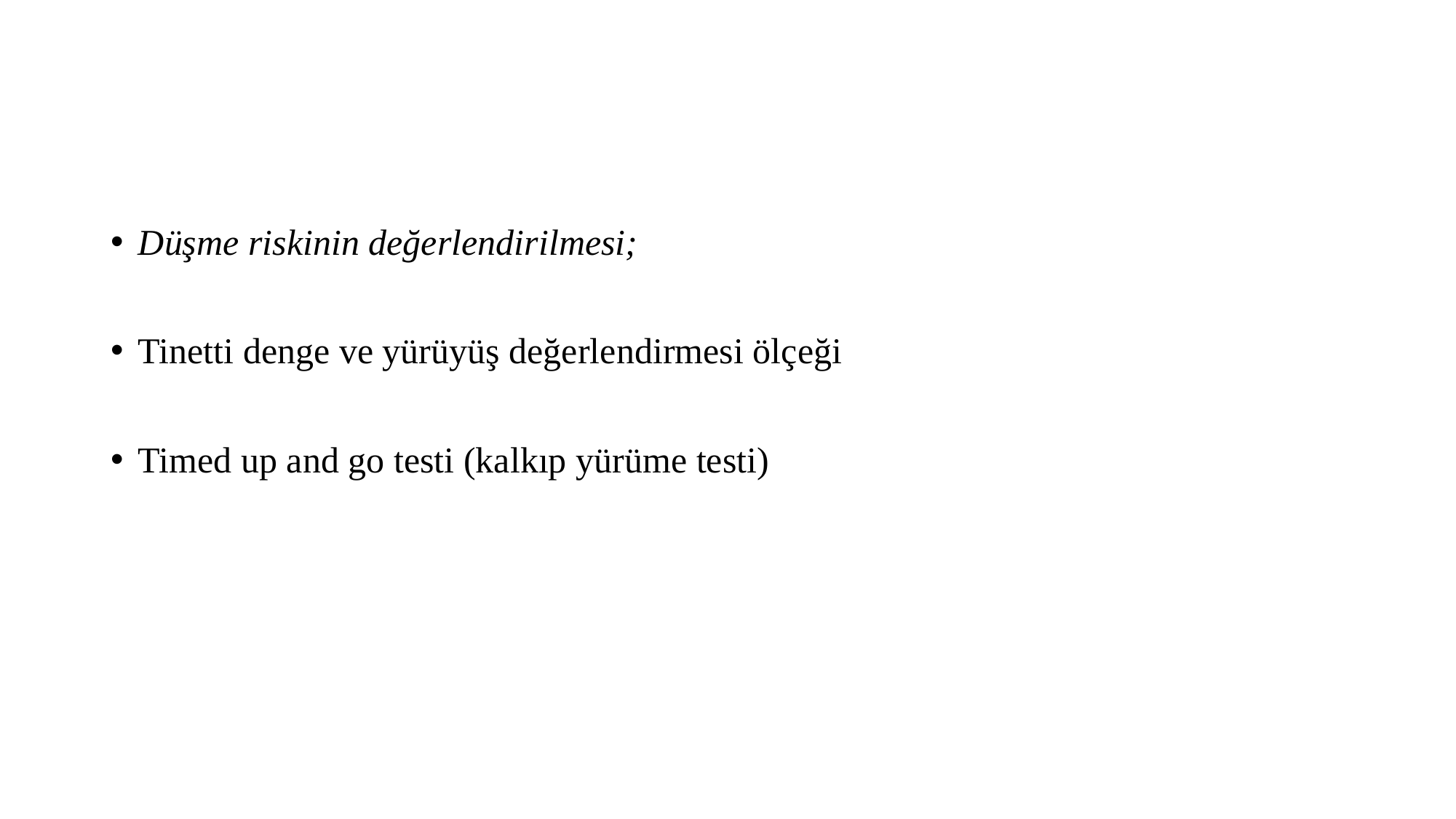

#
Düşme riskinin değerlendirilmesi;

Tinetti denge ve yürüyüş değerlendirmesi ölçeği

Timed up and go testi (kalkıp yürüme testi)